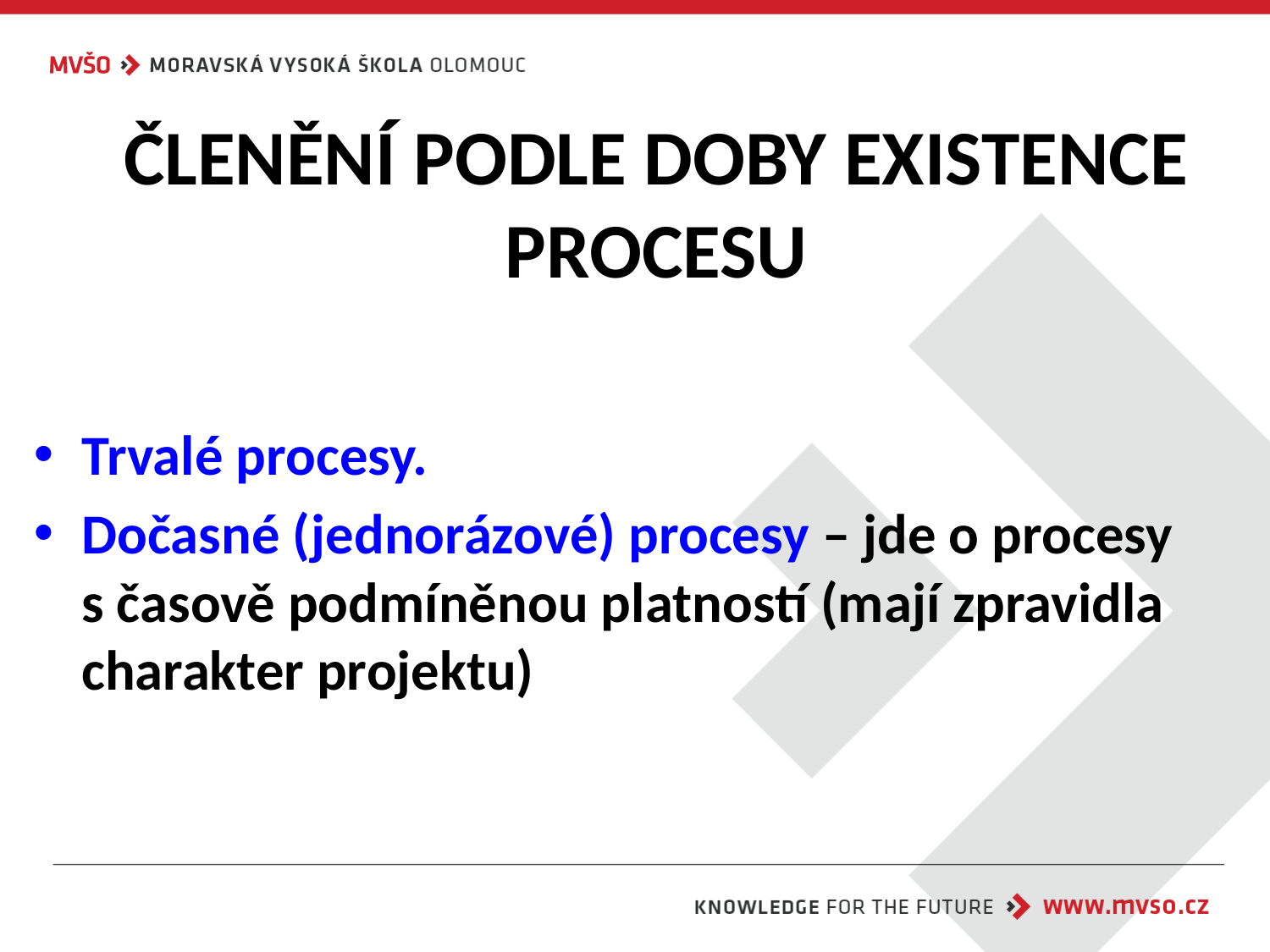

# ČLENĚNÍ PODLE DOBY EXISTENCE PROCESU
Trvalé procesy.
Dočasné (jednorázové) procesy – jde o procesy
s časově podmíněnou platností (mají zpravidla charakter projektu)